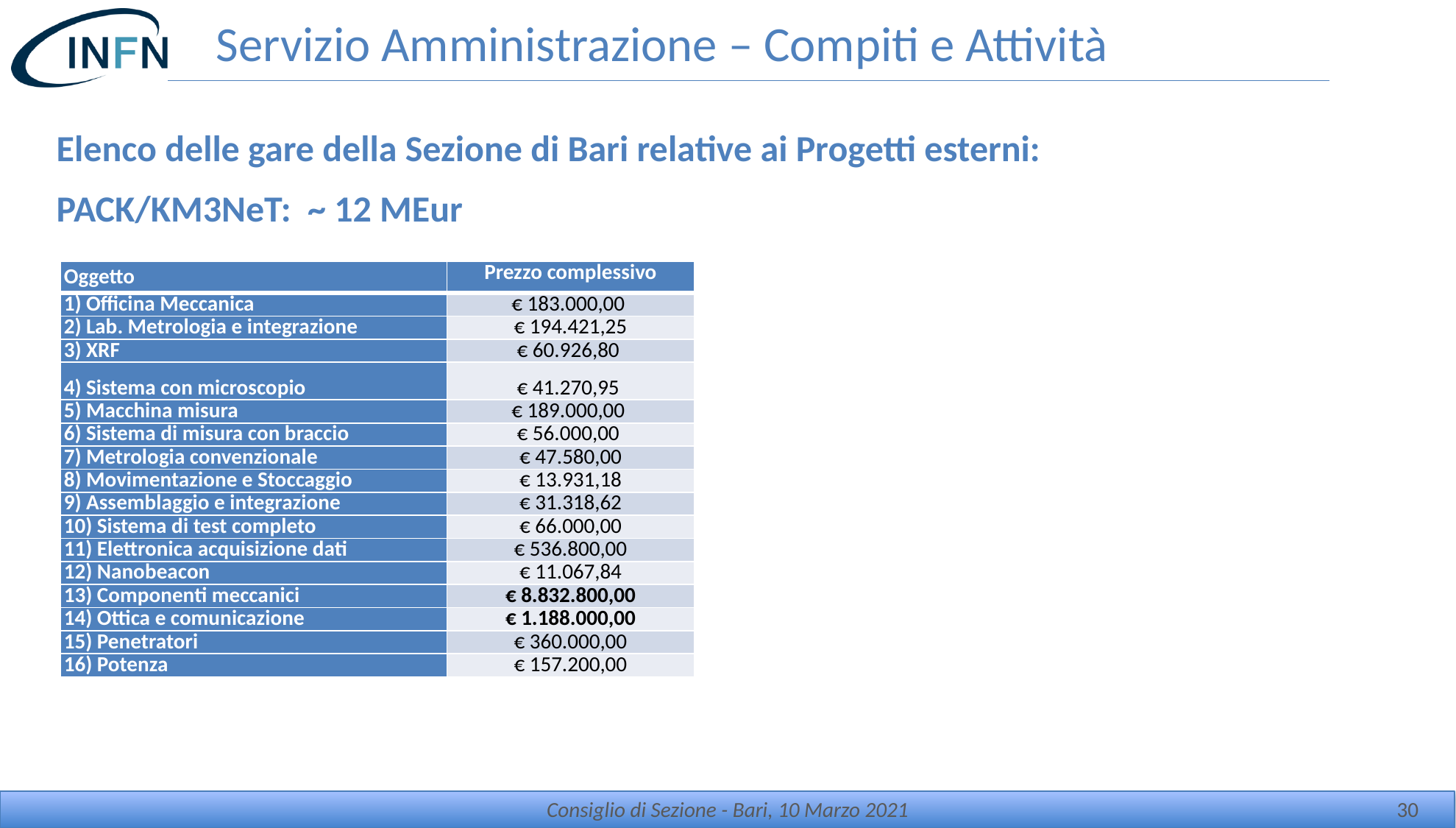

# Servizio Amministrazione – Compiti e Attività

Elenco delle gare della Sezione di Bari relative ai Progetti esterni:
PACK/KM3NeT:  ~ 12 MEur

| Oggetto | Prezzo complessivo |
| --- | --- |
| 1) Officina Meccanica | € 183.000,00 |
| 2) Lab. Metrologia e integrazione | € 194.421,25 |
| 3) XRF | € 60.926,80 |
| 4) Sistema con microscopio | € 41.270,95 |
| 5) Macchina misura | € 189.000,00 |
| 6) Sistema di misura con braccio | € 56.000,00 |
| 7) Metrologia convenzionale | € 47.580,00 |
| 8) Movimentazione e Stoccaggio | € 13.931,18 |
| 9) Assemblaggio e integrazione | € 31.318,62 |
| 10) Sistema di test completo | € 66.000,00 |
| 11) Elettronica acquisizione dati | € 536.800,00 |
| 12) Nanobeacon | € 11.067,84 |
| 13) Componenti meccanici | € 8.832.800,00 |
| 14) Ottica e comunicazione | € 1.188.000,00 |
| 15) Penetratori | € 360.000,00 |
| 16) Potenza | € 157.200,00 |
Consiglio di Sezione - Bari, 10 Marzo 2021
30